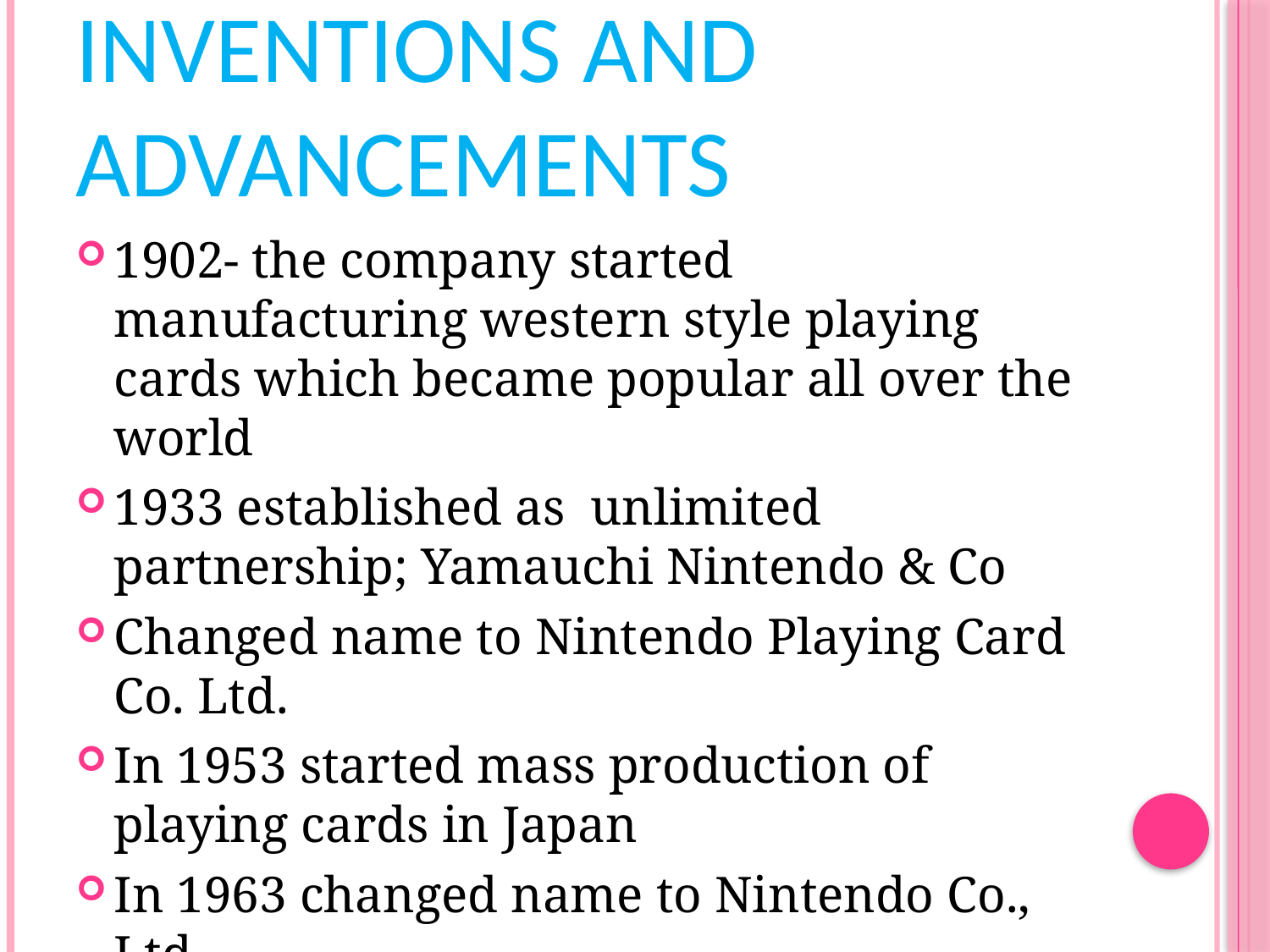

# Inventions And Advancements
1902- the company started manufacturing western style playing cards which became popular all over the world
1933 established as  unlimited partnership; Yamauchi Nintendo & Co
Changed name to Nintendo Playing Card Co. Ltd.
In 1953 started mass production of playing cards in Japan
In 1963 changed name to Nintendo Co., Ltd